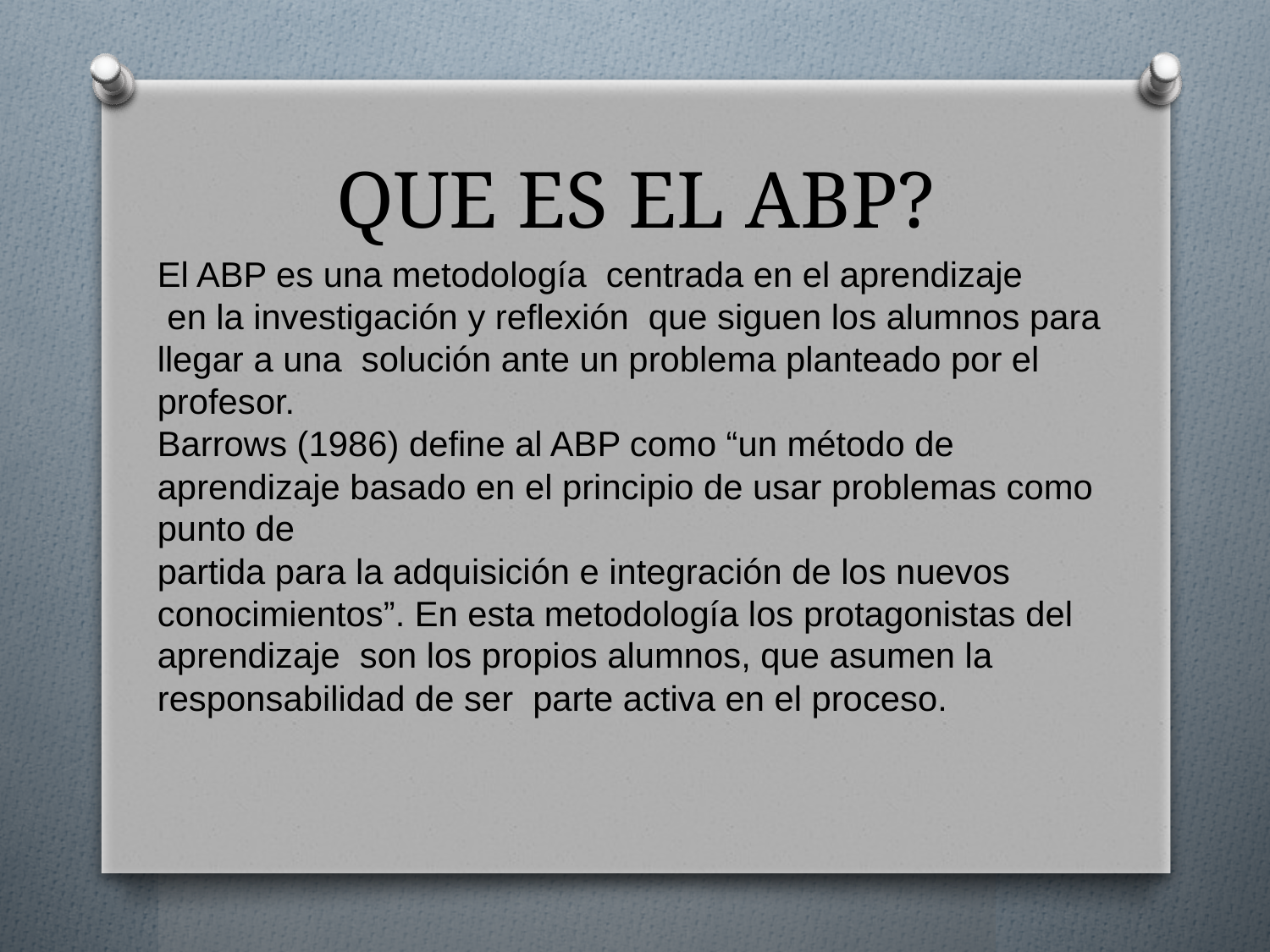

# QUE ES EL ABP?
El ABP es una metodología  centrada en el aprendizaje
 en la investigación y reflexión  que siguen los alumnos para llegar a una  solución ante un problema planteado por el
profesor.
Barrows (1986) define al ABP como “un método de aprendizaje basado en el principio de usar problemas como punto de
partida para la adquisición e integración de los nuevos conocimientos”. En esta metodología los protagonistas del aprendizaje  son los propios alumnos, que asumen la responsabilidad de ser  parte activa en el proceso.